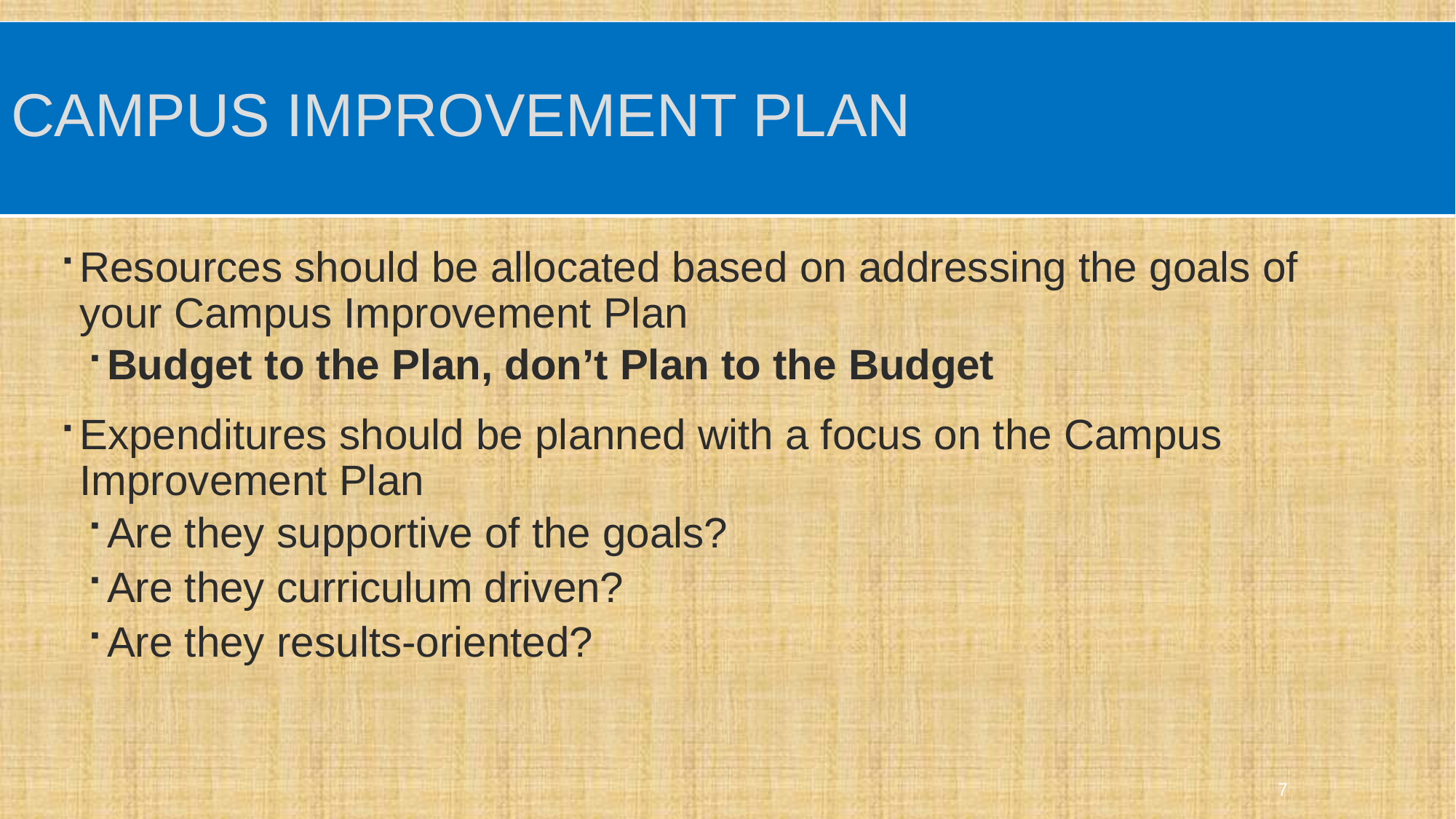

# Campus Improvement Plan
Resources should be allocated based on addressing the goals of your Campus Improvement Plan
Budget to the Plan, don’t Plan to the Budget
Expenditures should be planned with a focus on the Campus Improvement Plan
Are they supportive of the goals?
Are they curriculum driven?
Are they results-oriented?
7